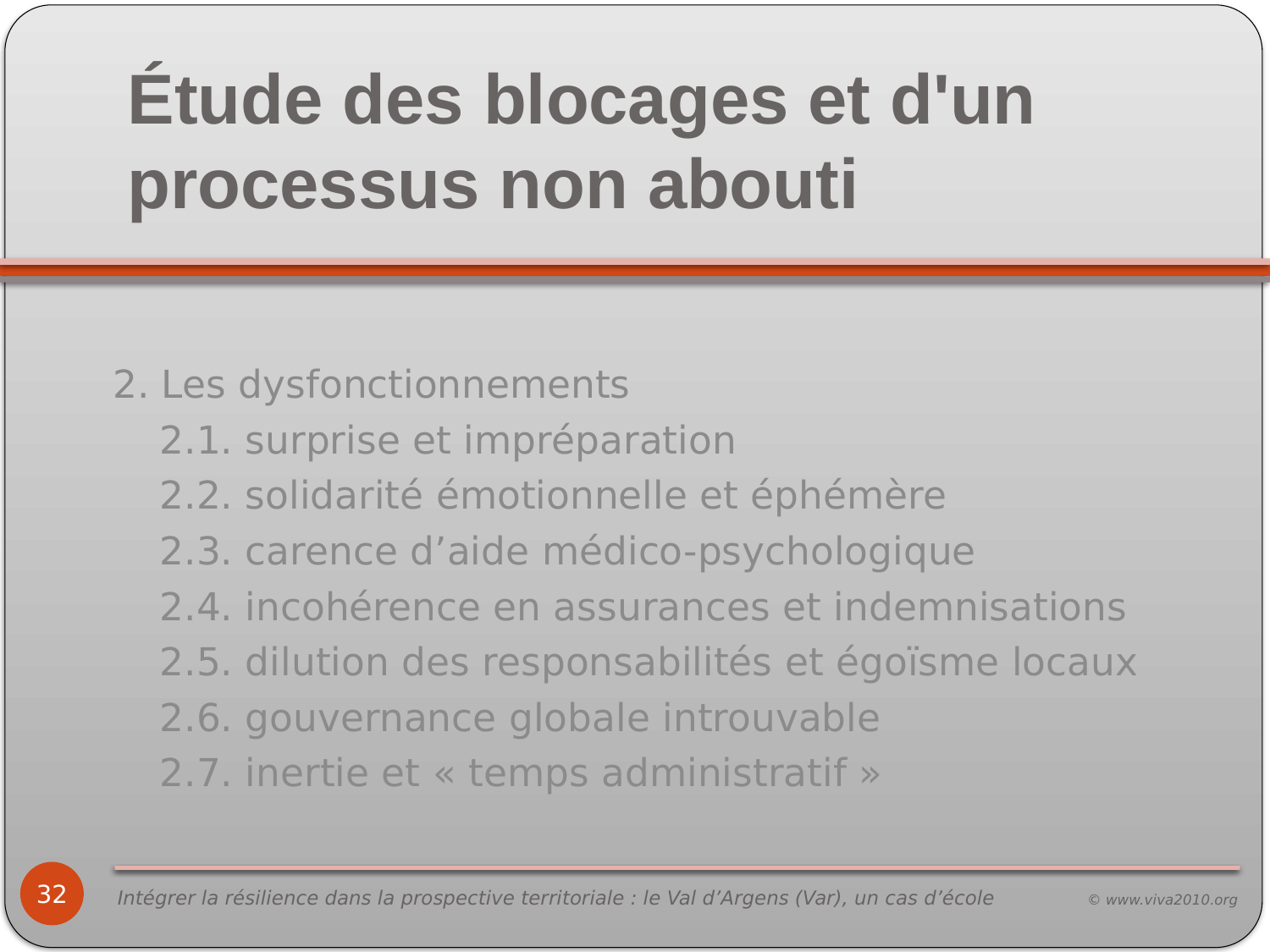

# Étude des blocages et d'un processus non abouti

2. Les dysfonctionnements
	2.1. surprise et impréparation
	2.2. solidarité émotionnelle et éphémère
	2.3. carence d’aide médico-psychologique
	2.4. incohérence en assurances et indemnisations
	2.5. dilution des responsabilités et égoïsme locaux
	2.6. gouvernance globale introuvable
	2.7. inertie et « temps administratif »
32
Intégrer la résilience dans la prospective territoriale : le Val d’Argens (Var), un cas d’école	© www.viva2010.org